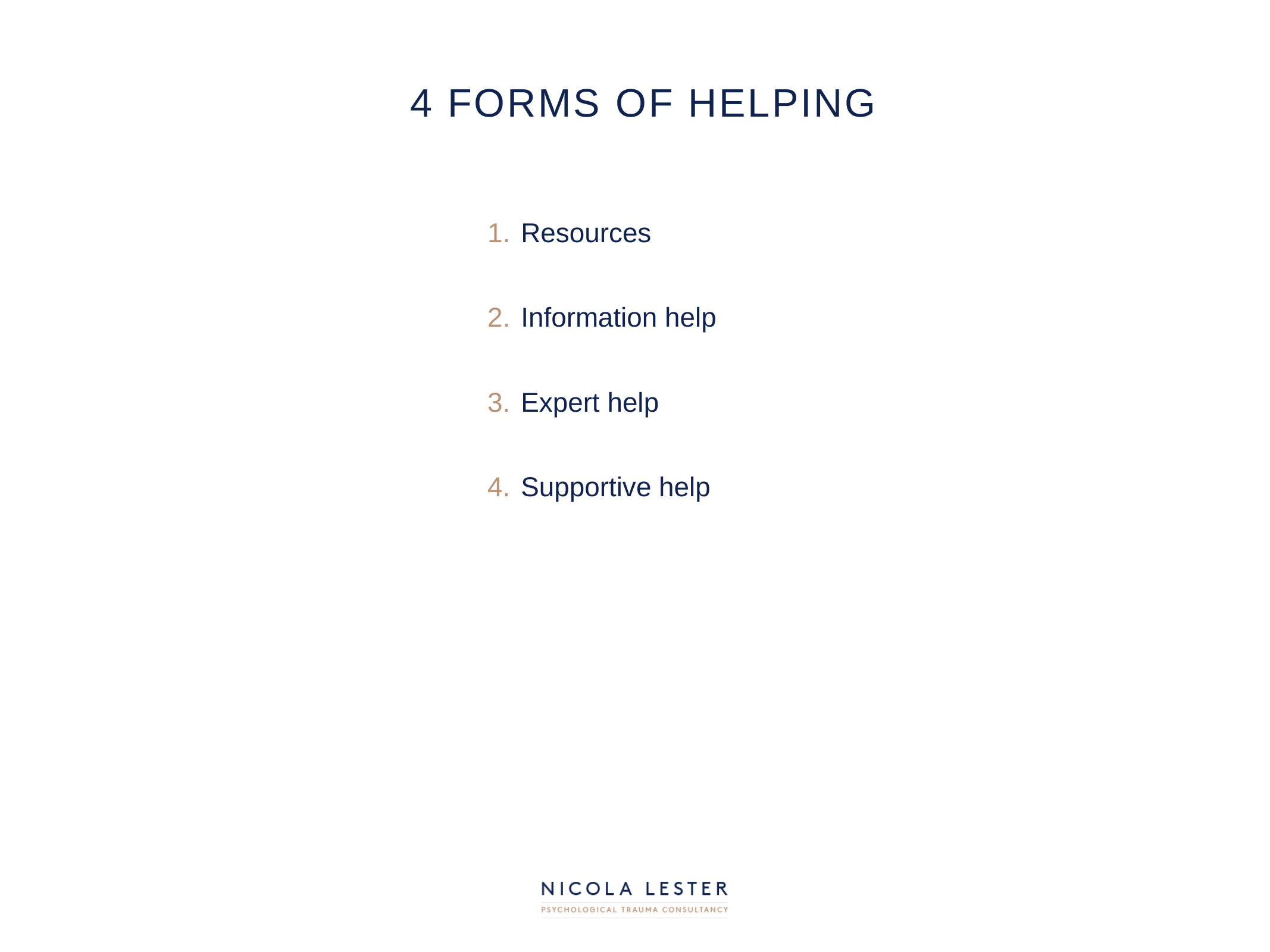

# 4 forms of helping
Resources
Information help
Expert help
Supportive help